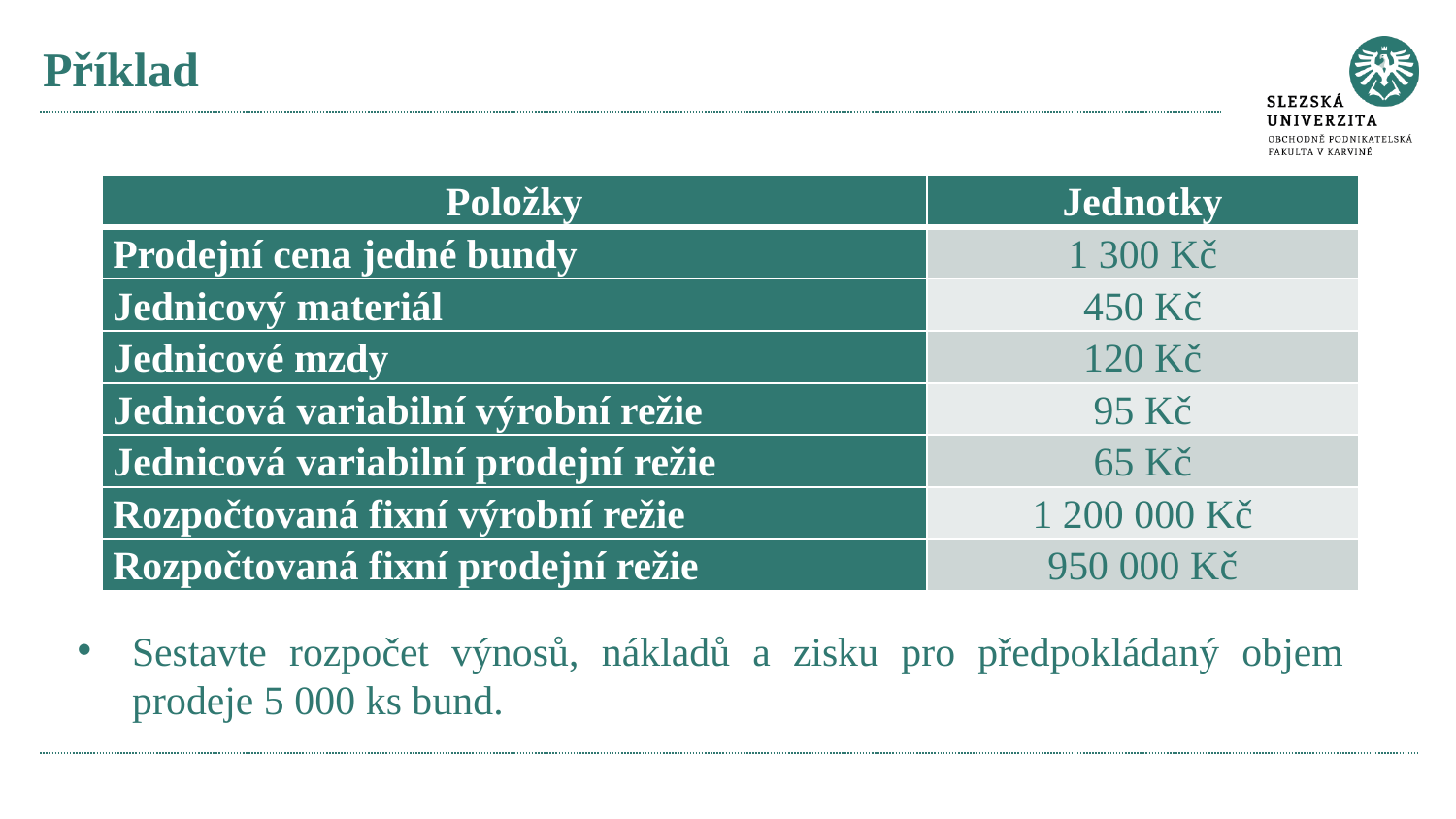

# Příklad

| Položky | Jednotky |
| --- | --- |
| Prodejní cena jedné bundy | 1 300 Kč |
| Jednicový materiál | 450 Kč |
| Jednicové mzdy | 120 Kč |
| Jednicová variabilní výrobní režie | 95 Kč |
| Jednicová variabilní prodejní režie | 65 Kč |
| Rozpočtovaná fixní výrobní režie | 1 200 000 Kč |
| Rozpočtovaná fixní prodejní režie | 950 000 Kč |

Sestavte rozpočet výnosů, nákladů a zisku pro předpokládaný objem prodeje 5 000 ks bund.